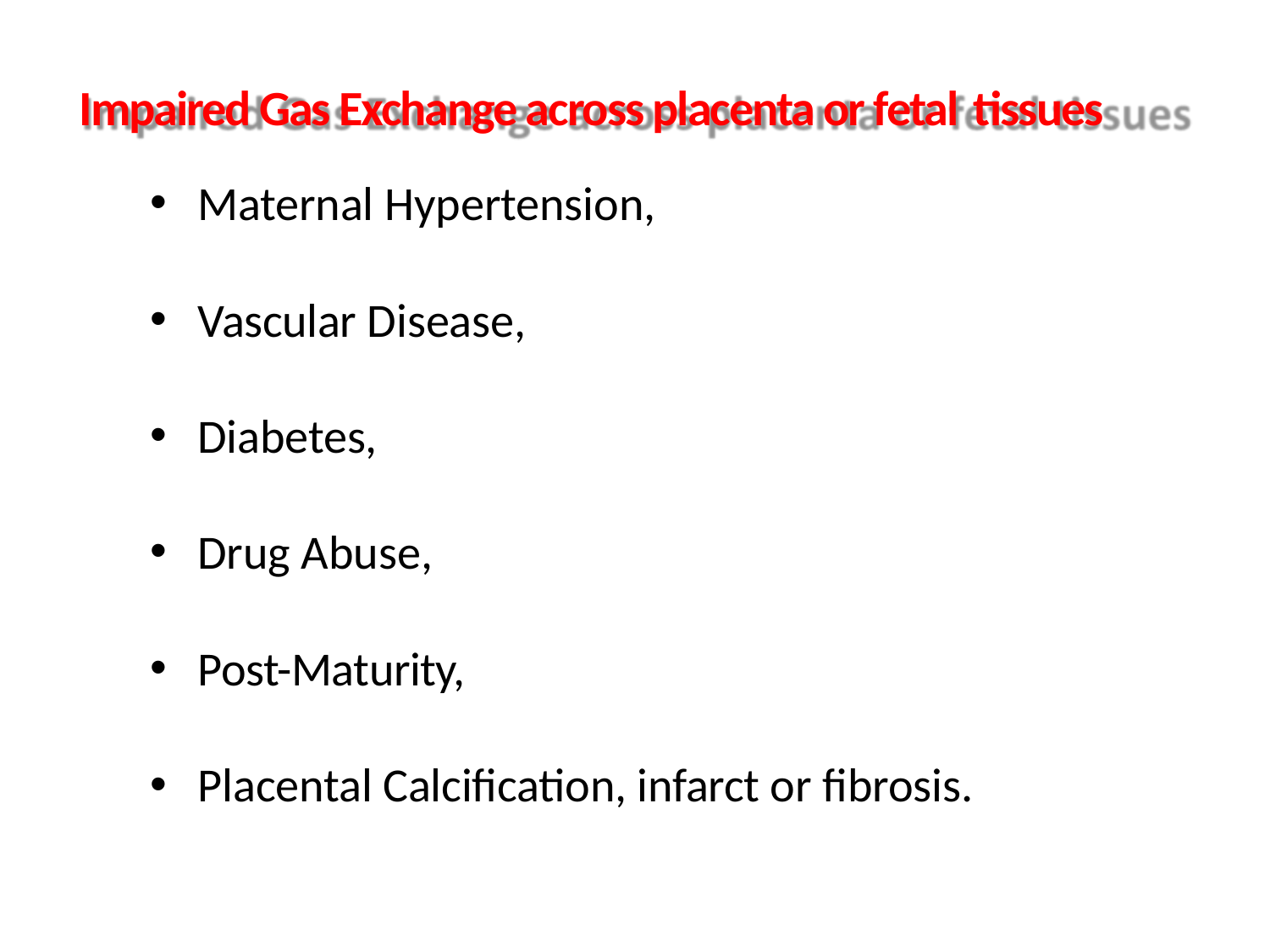

34
# Impaired Gas Exchange across placenta or fetal tissues

Maternal Hypertension,

Vascular Disease,

Diabetes,

Drug Abuse,

Post-Maturity,

Placental Calcification, infarct or fibrosis.